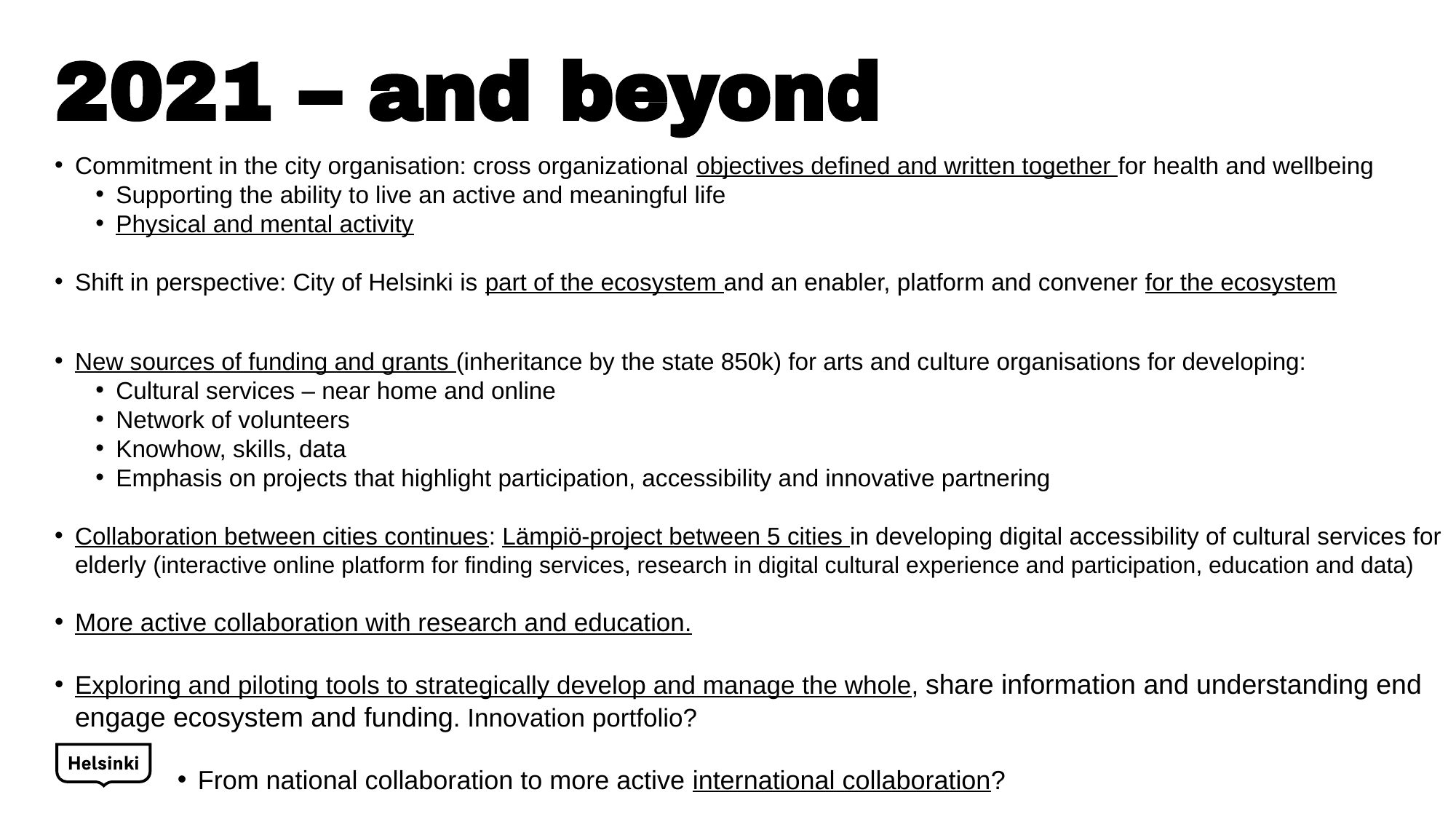

# 2021 – and beyond

Commitment in the city organisation: cross organizational objectives defined and written together for health and wellbeing
Supporting the ability to live an active and meaningful life
Physical and mental activity

Shift in perspective: City of Helsinki is part of the ecosystem and an enabler, platform and convener for the ecosystem

New sources of funding and grants (inheritance by the state 850k) for arts and culture organisations for developing:
Cultural services – near home and online
Network of volunteers
Knowhow, skills, data
Emphasis on projects that highlight participation, accessibility and innovative partnering

Collaboration between cities continues: Lämpiö-project between 5 cities in developing digital accessibility of cultural services for elderly (interactive online platform for finding services, research in digital cultural experience and participation, education and data)

More active collaboration with research and education.

Exploring and piloting tools to strategically develop and manage the whole, share information and understanding end engage ecosystem and funding. Innovation portfolio?

From national collaboration to more active international collaboration?